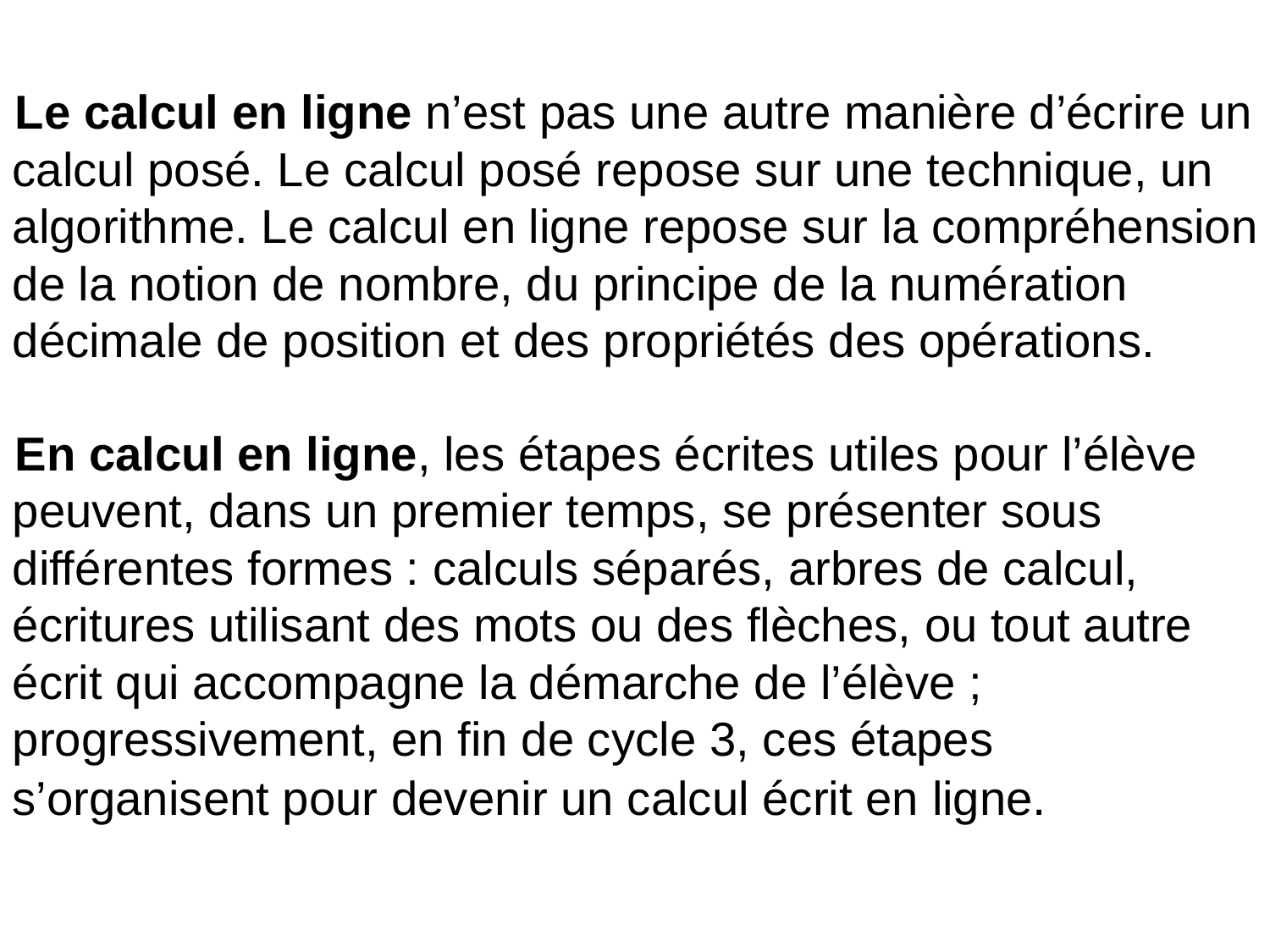

Le calcul en ligne n’est pas une autre manière d’écrire un calcul posé. Le calcul posé repose sur une technique, un algorithme. Le calcul en ligne repose sur la compréhension de la notion de nombre, du principe de la numération décimale de position et des propriétés des opérations.

En calcul en ligne, les étapes écrites utiles pour l’élève peuvent, dans un premier temps, se présenter sous différentes formes : calculs séparés, arbres de calcul, écritures utilisant des mots ou des flèches, ou tout autre écrit qui accompagne la démarche de l’élève ; progressivement, en fin de cycle 3, ces étapes s’organisent pour devenir un calcul écrit en ligne.